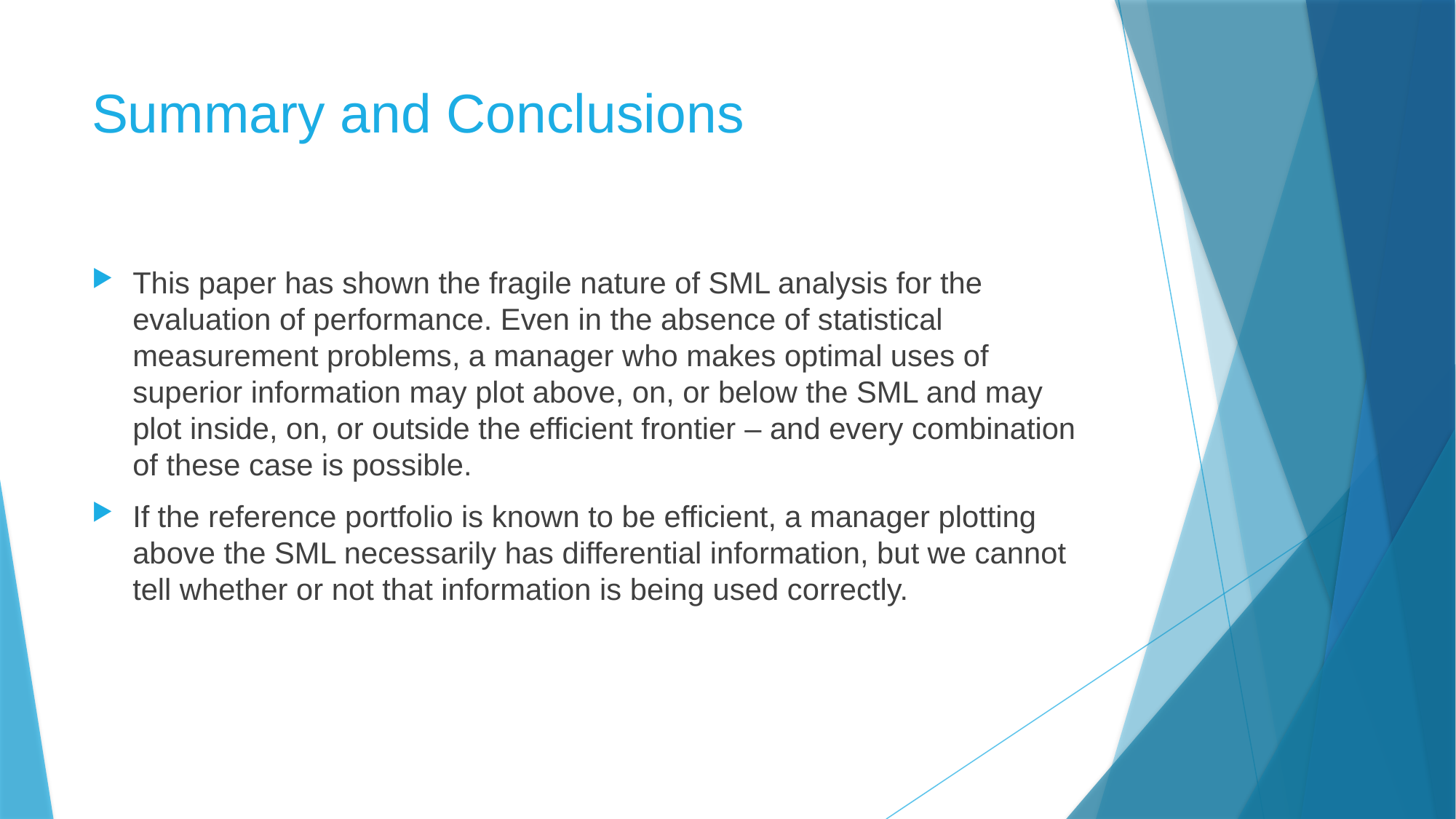

# Summary and Conclusions
This paper has shown the fragile nature of SML analysis for the evaluation of performance. Even in the absence of statistical measurement problems, a manager who makes optimal uses of superior information may plot above, on, or below the SML and may plot inside, on, or outside the efficient frontier – and every combination of these case is possible.
If the reference portfolio is known to be efficient, a manager plotting above the SML necessarily has differential information, but we cannot tell whether or not that information is being used correctly.